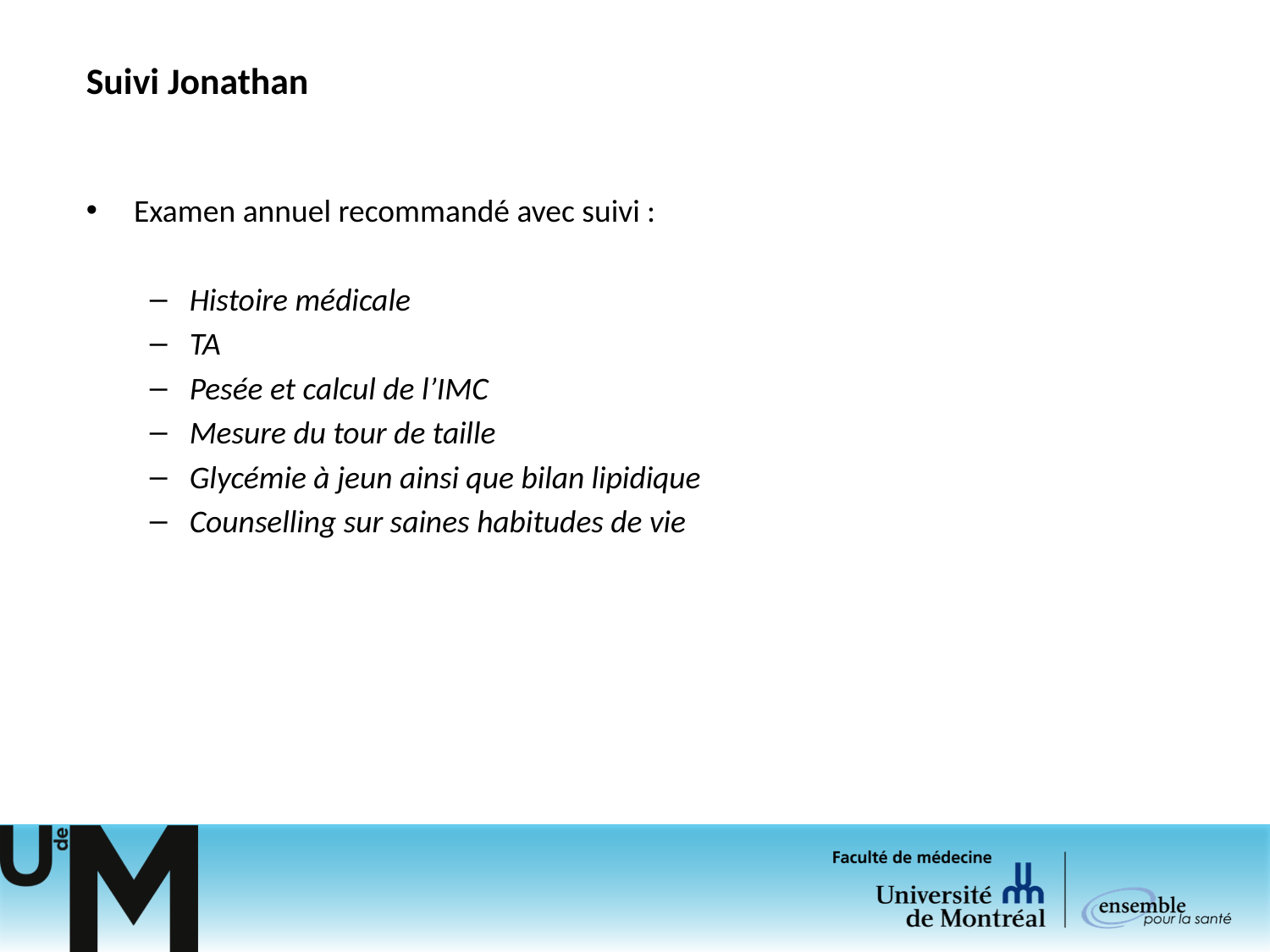

# Suivi Jonathan
Examen annuel recommandé avec suivi :

Histoire médicale
TA
Pesée et calcul de l’IMC
Mesure du tour de taille
Glycémie à jeun ainsi que bilan lipidique
Counselling sur saines habitudes de vie